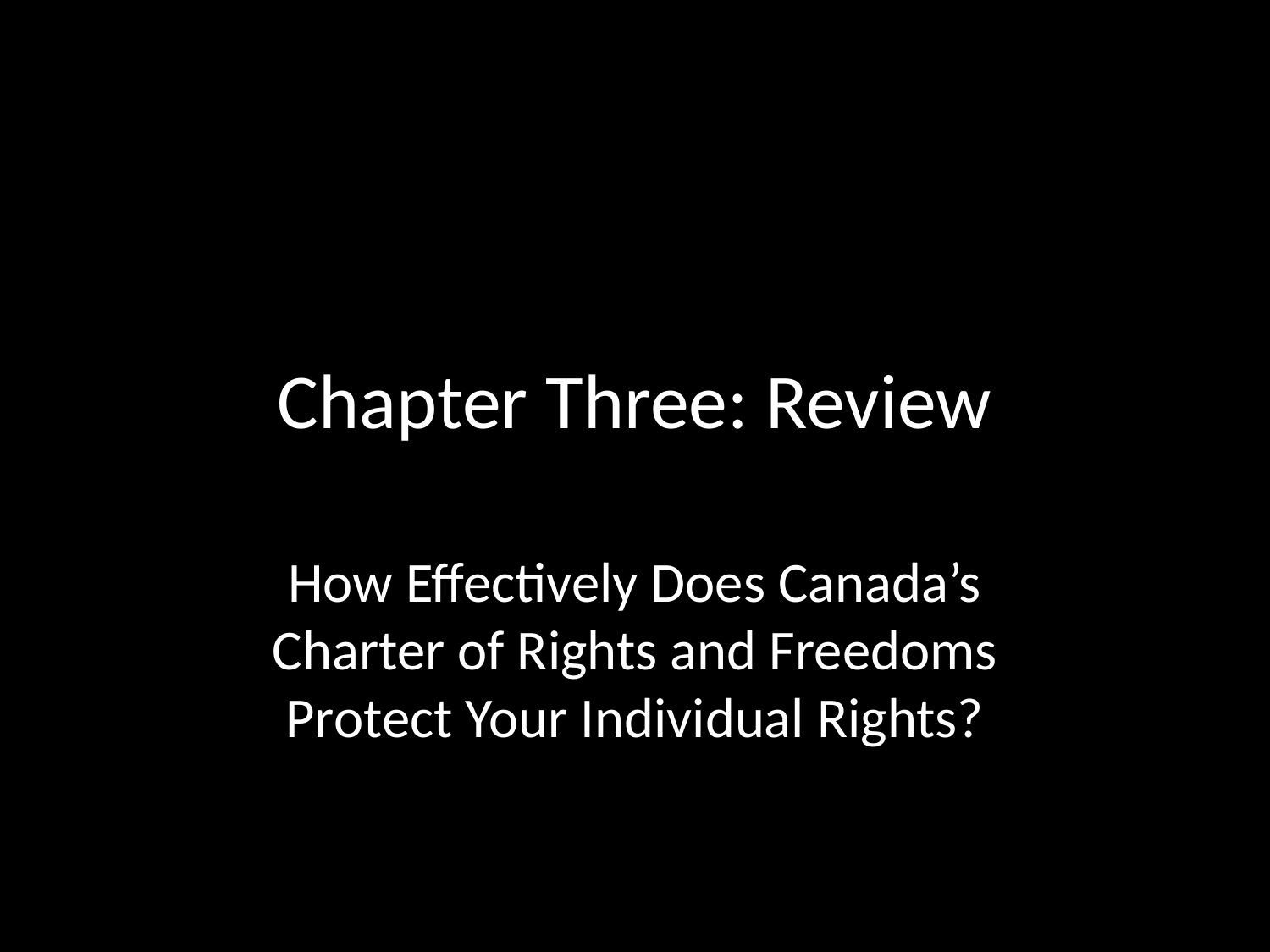

# Chapter Three: Review
How Effectively Does Canada’s Charter of Rights and Freedoms Protect Your Individual Rights?